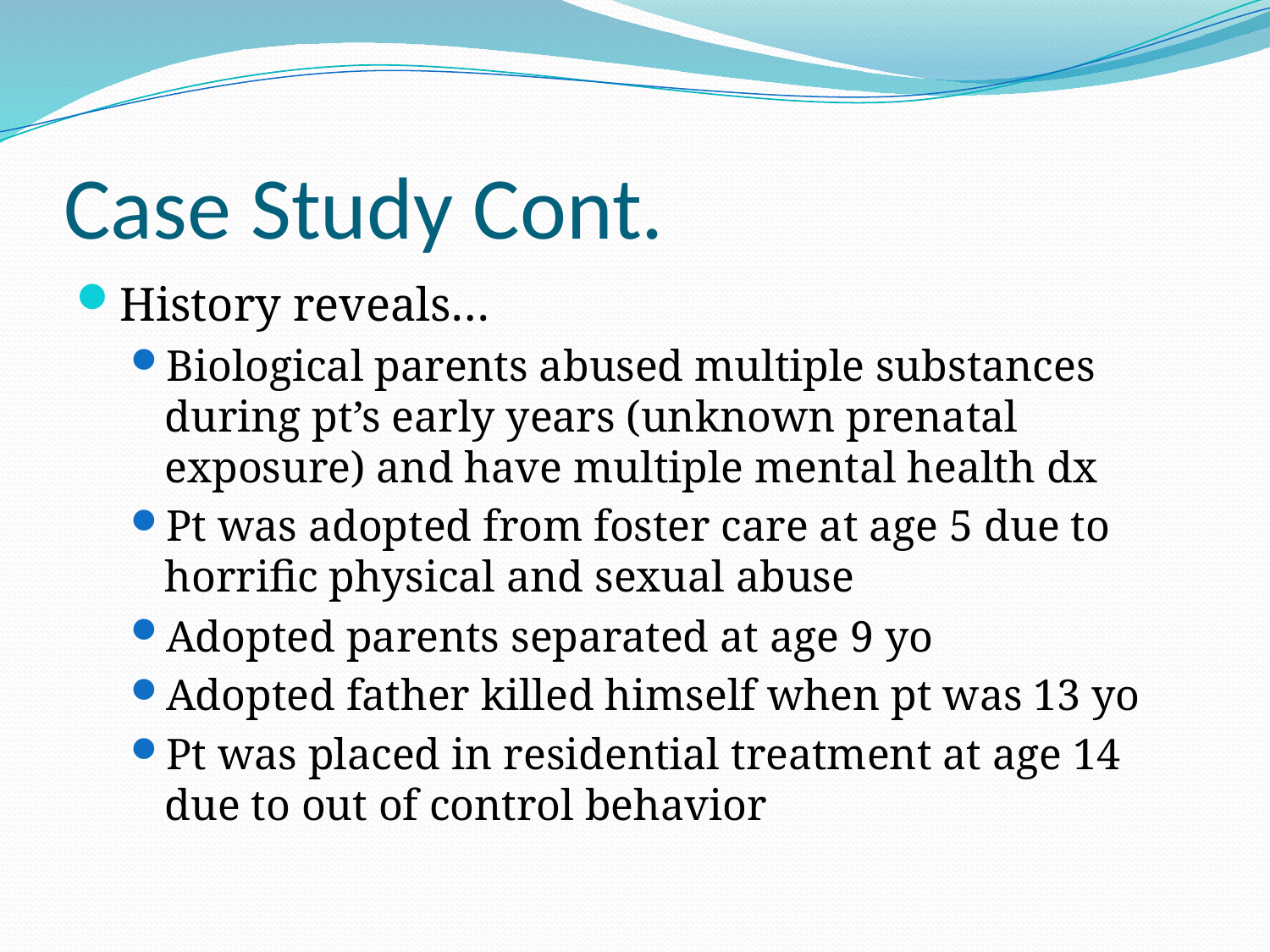

# Case Study Cont.
History reveals…
Biological parents abused multiple substances during pt’s early years (unknown prenatal exposure) and have multiple mental health dx
Pt was adopted from foster care at age 5 due to horrific physical and sexual abuse
Adopted parents separated at age 9 yo
Adopted father killed himself when pt was 13 yo
Pt was placed in residential treatment at age 14 due to out of control behavior